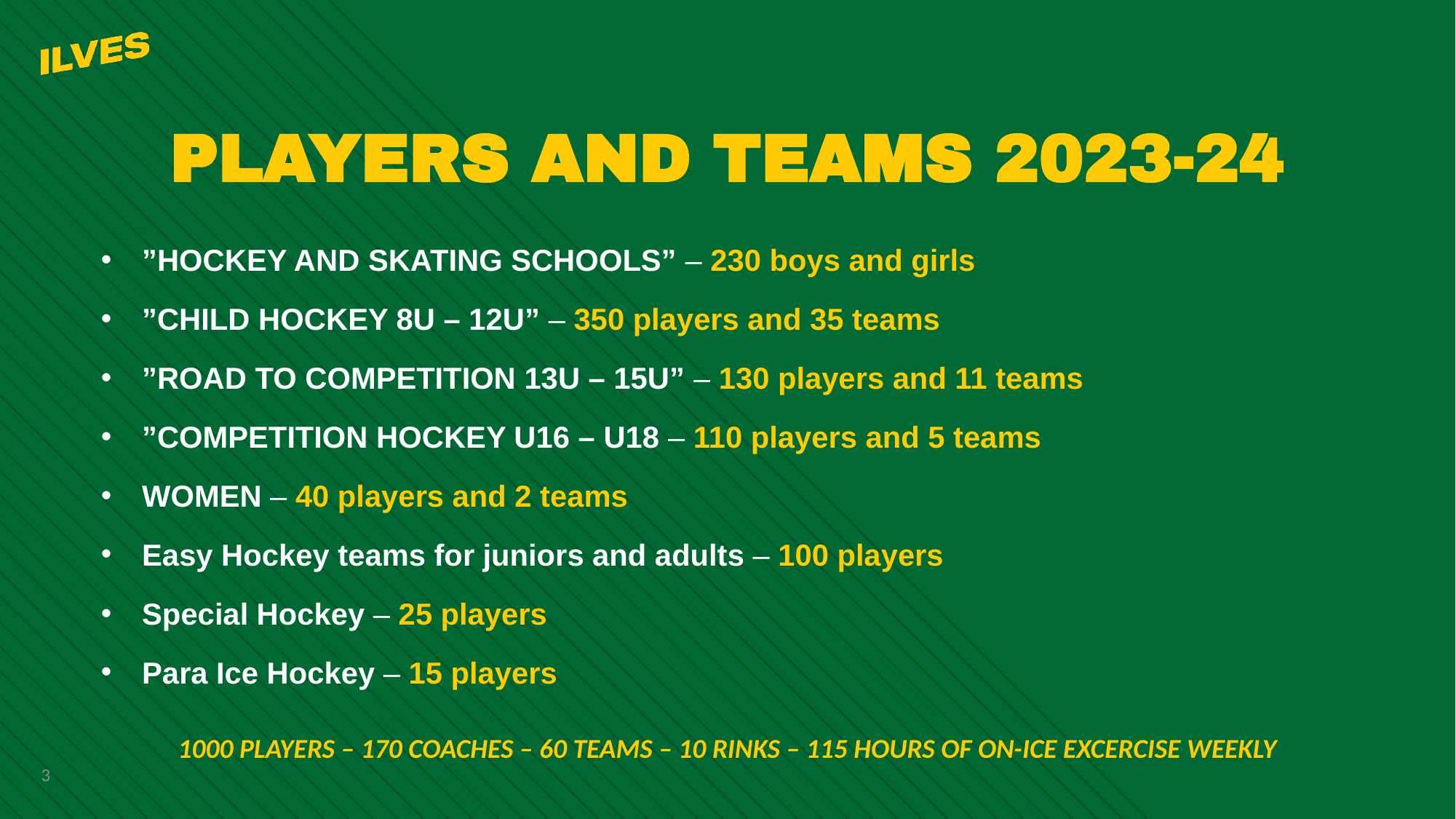

# PLAYERS AND TEAMS 2023-24
”HOCKEY AND SKATING SCHOOLS” – 230 boys and girls
”CHILD HOCKEY 8U – 12U” – 350 players and 35 teams
”ROAD TO COMPETITION 13U – 15U” – 130 players and 11 teams
”COMPETITION HOCKEY U16 – U18 – 110 players and 5 teams
WOMEN – 40 players and 2 teams
Easy Hockey teams for juniors and adults – 100 players
Special Hockey – 25 players
Para Ice Hockey – 15 players
1000 PLAYERS – 170 COACHES – 60 TEAMS – 10 RINKS – 115 HOURS OF ON-ICE EXCERCISE WEEKLY
3